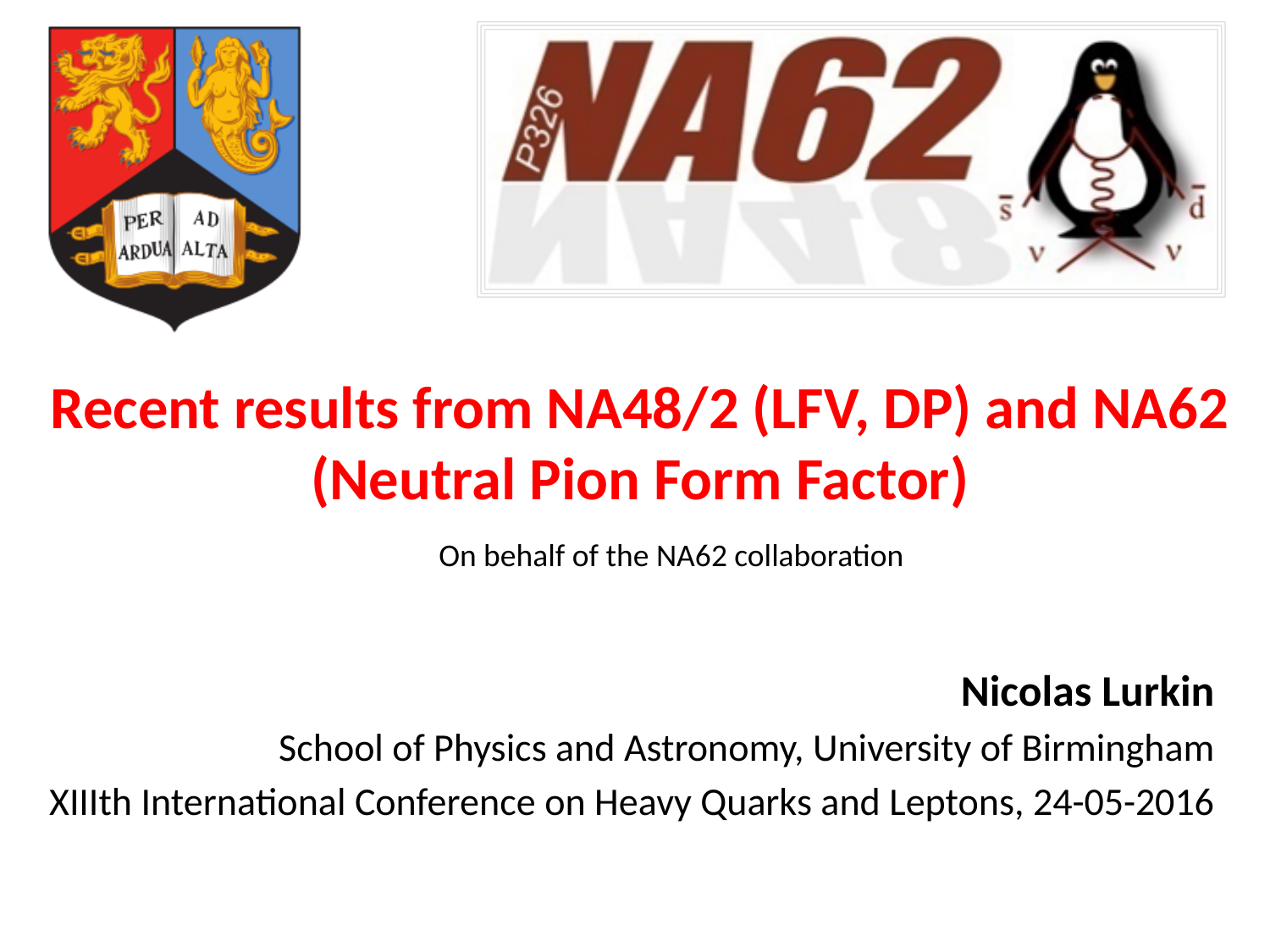

# Recent results from NA48/2 (LFV, DP) and NA62 (Neutral Pion Form Factor)
On behalf of the NA62 collaboration
Nicolas Lurkin
School of Physics and Astronomy, University of Birmingham
XIIIth International Conference on Heavy Quarks and Leptons, 24-05-2016